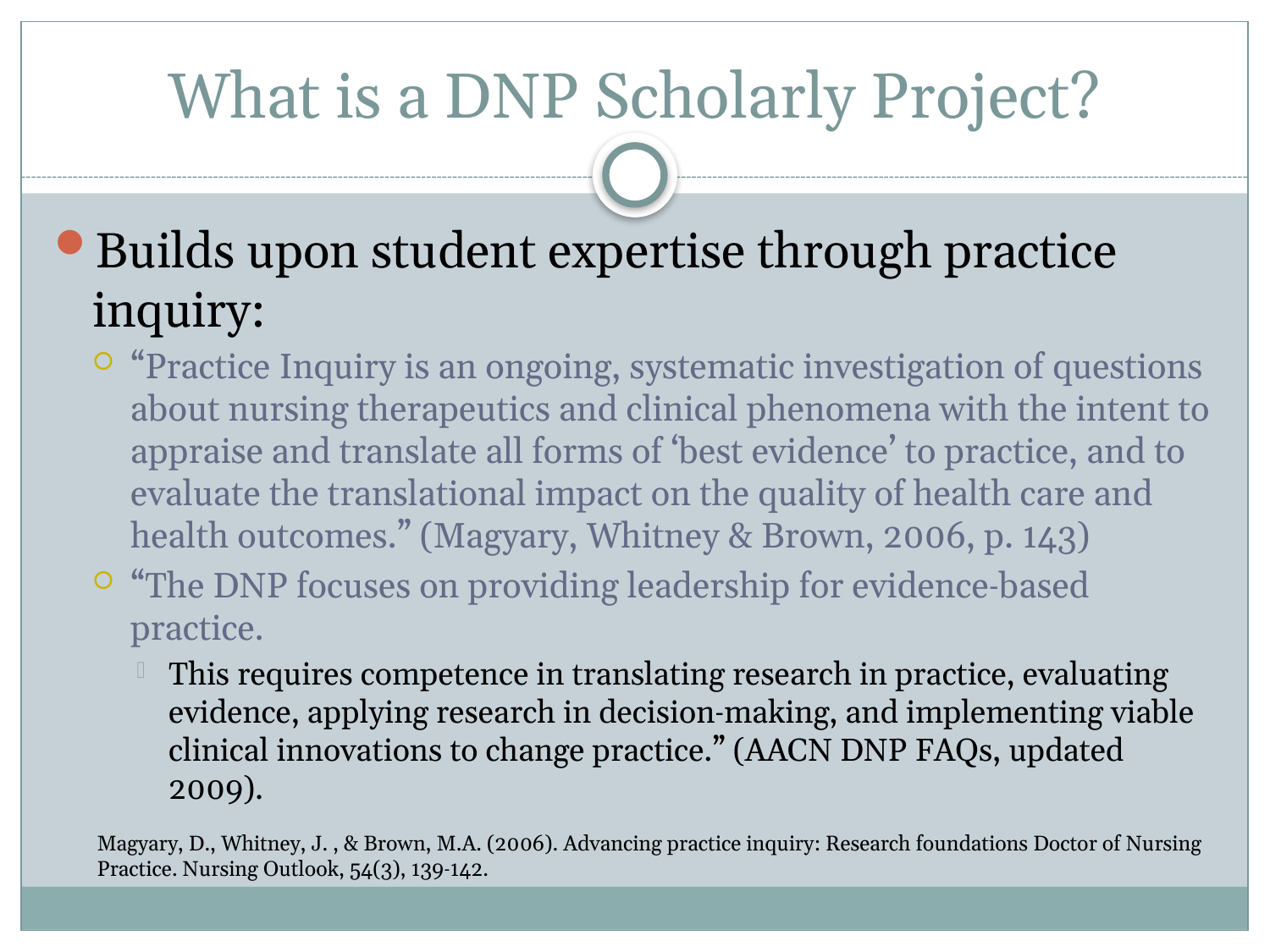

# What is a DNP Scholarly Project?
Builds upon student expertise through practice inquiry:
“Practice Inquiry is an ongoing, systematic investigation of questions about nursing therapeutics and clinical phenomena with the intent to appraise and translate all forms of ‘best evidence’ to practice, and to evaluate the translational impact on the quality of health care and health outcomes.” (Magyary, Whitney & Brown, 2006, p. 143)
“The DNP focuses on providing leadership for evidence‐based practice.
This requires competence in translating research in practice, evaluating evidence, applying research in decision‐making, and implementing viable clinical innovations to change practice.” (AACN DNP FAQs, updated 2009).
Magyary, D., Whitney, J. , & Brown, M.A. (2006). Advancing practice inquiry: Research foundations Doctor of Nursing Practice. Nursing Outlook, 54(3), 139‐142.